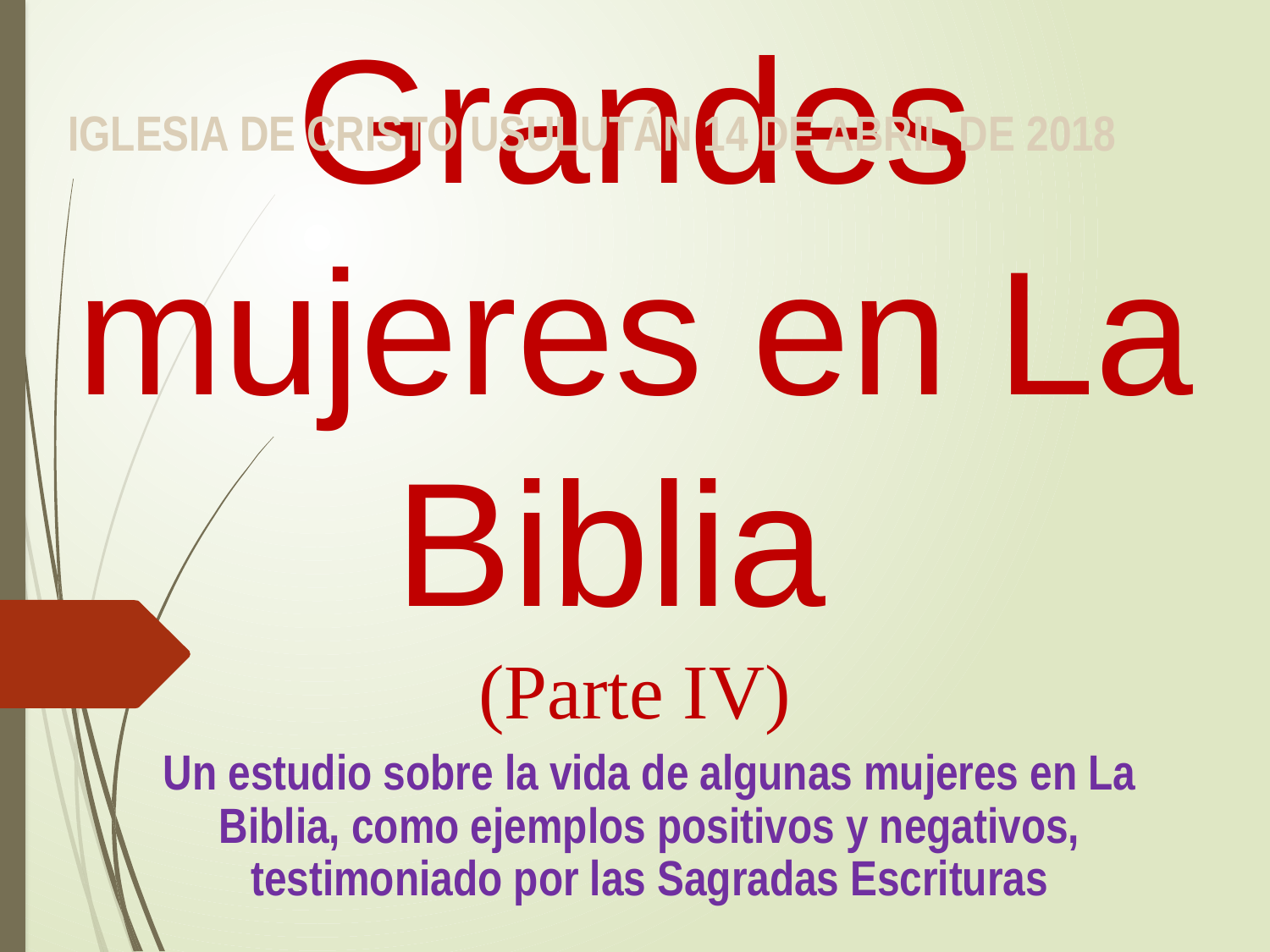

IGLESIA DE CRISTO USULUTÁN 14 DE ABRIL DE 2018
# Grandes mujeres en La Biblia (Parte IV)
Un estudio sobre la vida de algunas mujeres en La Biblia, como ejemplos positivos y negativos, testimoniado por las Sagradas Escrituras